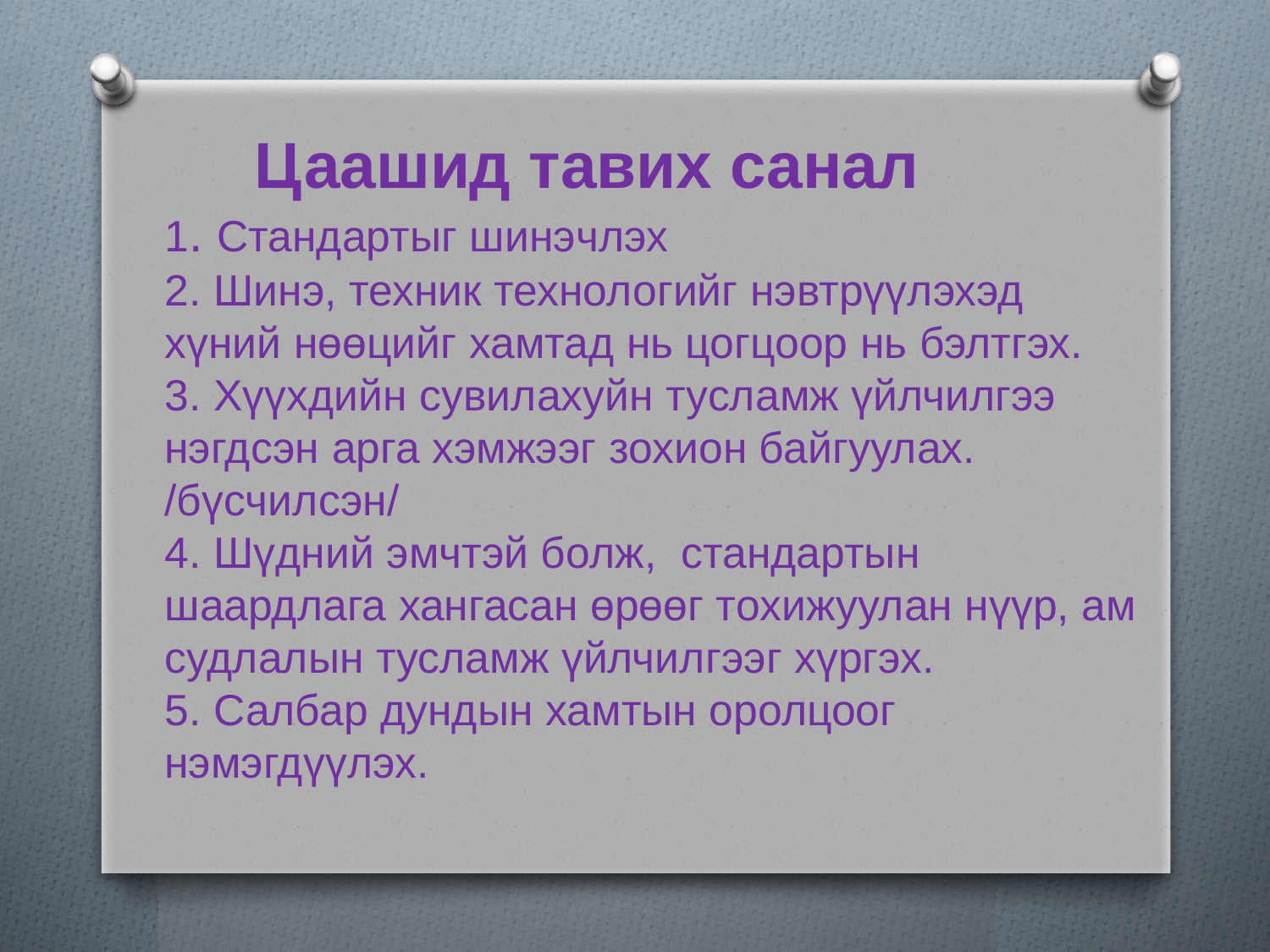

# Цаашид тавих санал 1. Стандартыг шинэчлэх 2. Шинэ, техник технологийг нэвтрүүлэхэд хүний нөөцийг хамтад нь цогцоор нь бэлтгэх. 3. Хүүхдийн сувилахуйн тусламж үйлчилгээ нэгдсэн арга хэмжээг зохион байгуулах. /бүсчилсэн/ 4. Шүдний эмчтэй болж,  стандартын шаардлага хангасан өрөөг тохижуулан нүүр, ам судлалын тусламж үйлчилгээг хүргэх. 5. Салбар дундын хамтын оролцоог нэмэгдүүлэх.